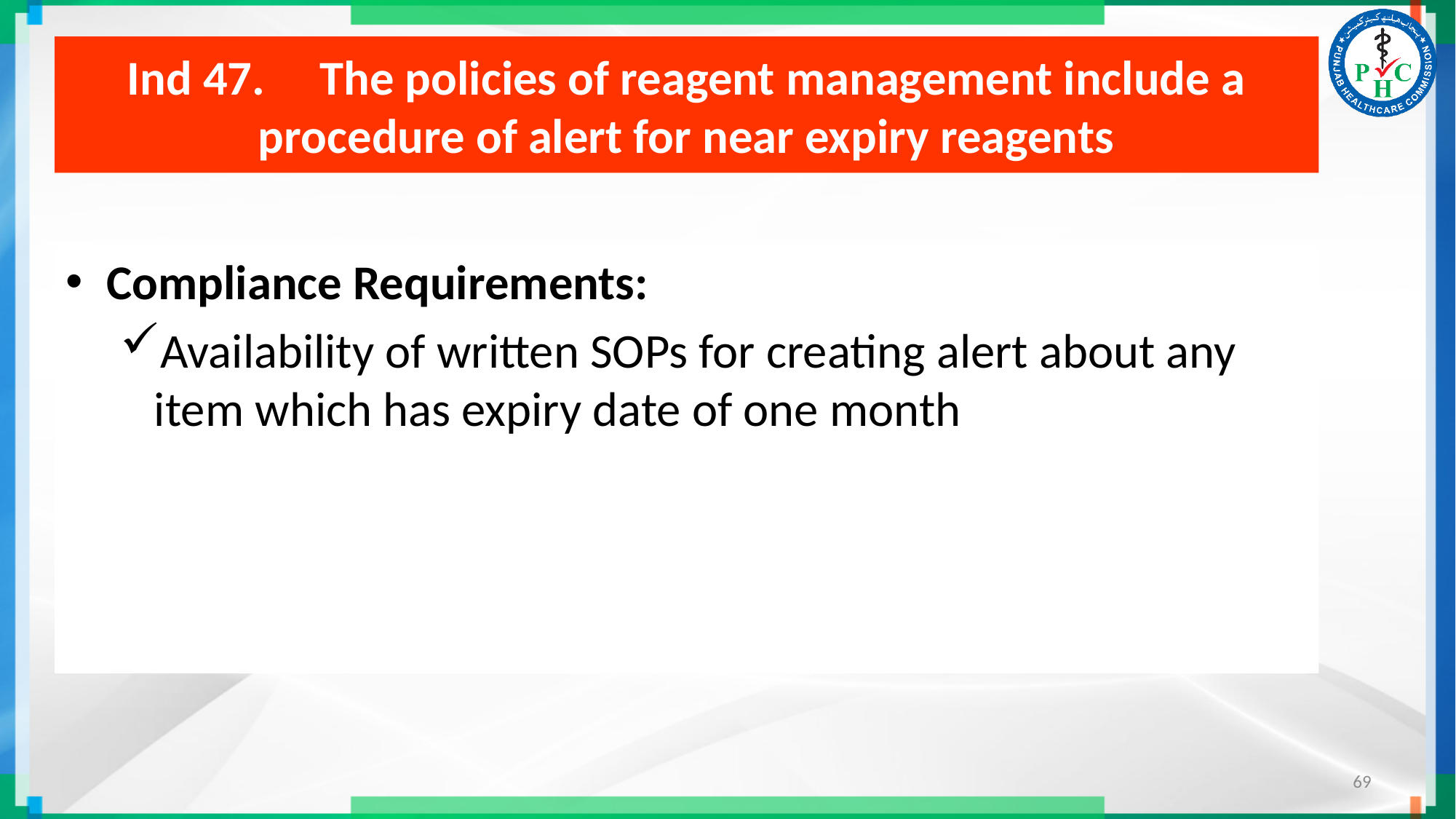

# Ind 47.     The policies of reagent management include a procedure of alert for near expiry reagents
Compliance Requirements:
Availability of written SOPs for creating alert about any item which has expiry date of one month

69